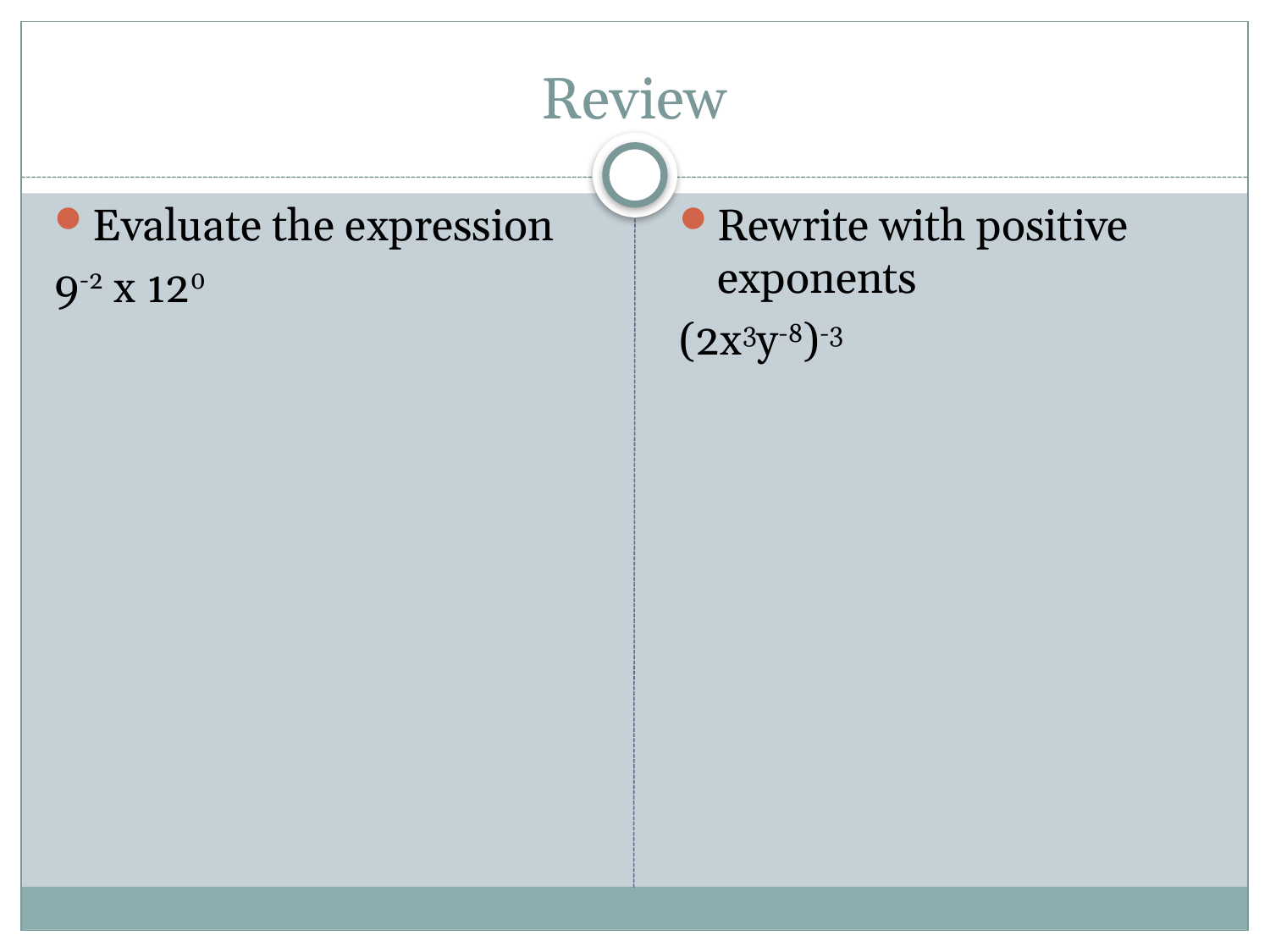

# Review
Evaluate the expression
9-2 x 120
Rewrite with positive exponents
(2x3y-8)-3